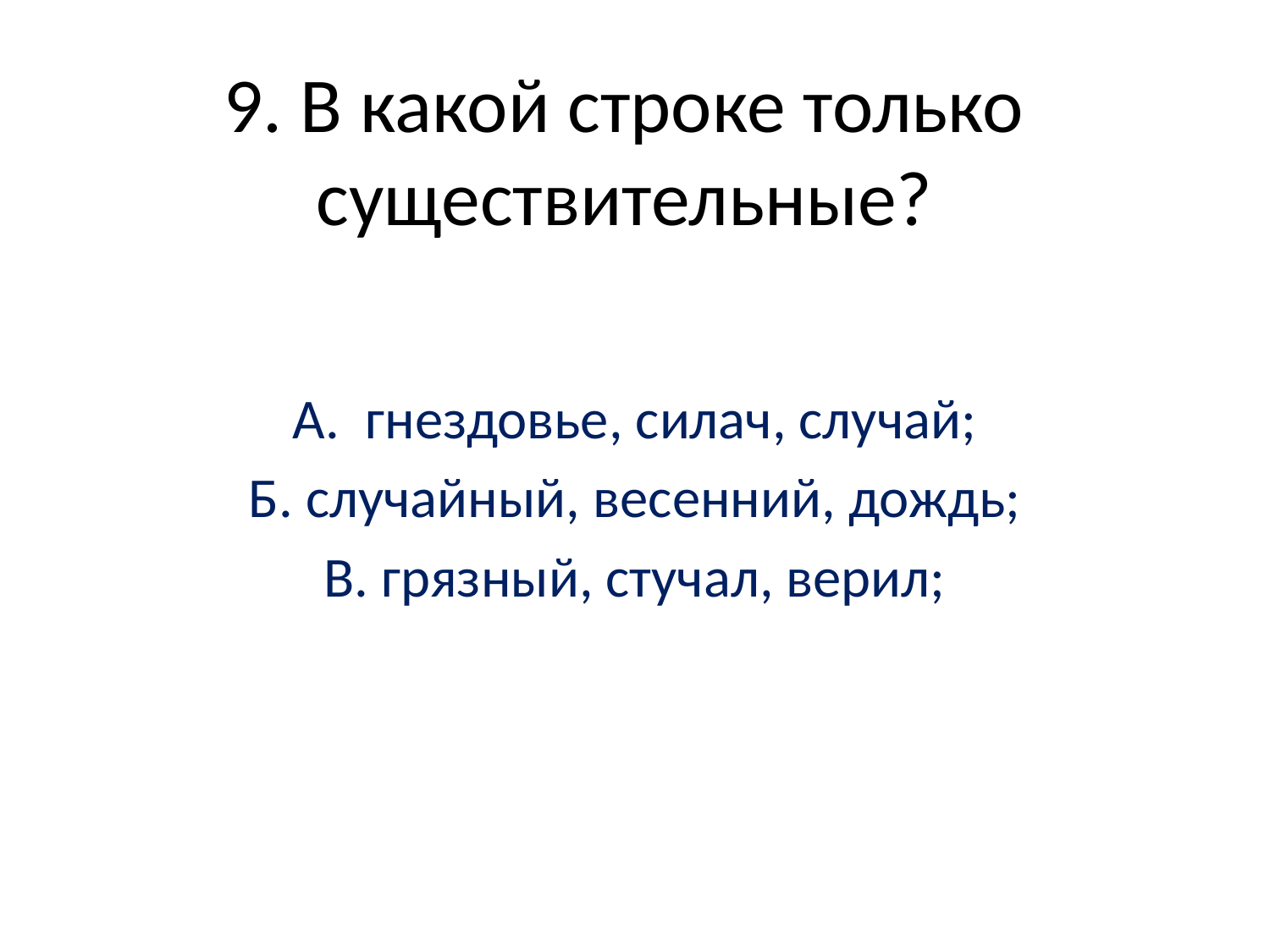

# 9. В какой строке только существительные?
А.  гнездовье, силач, случай;
Б. случайный, весенний, дождь;
В. грязный, стучал, верил;